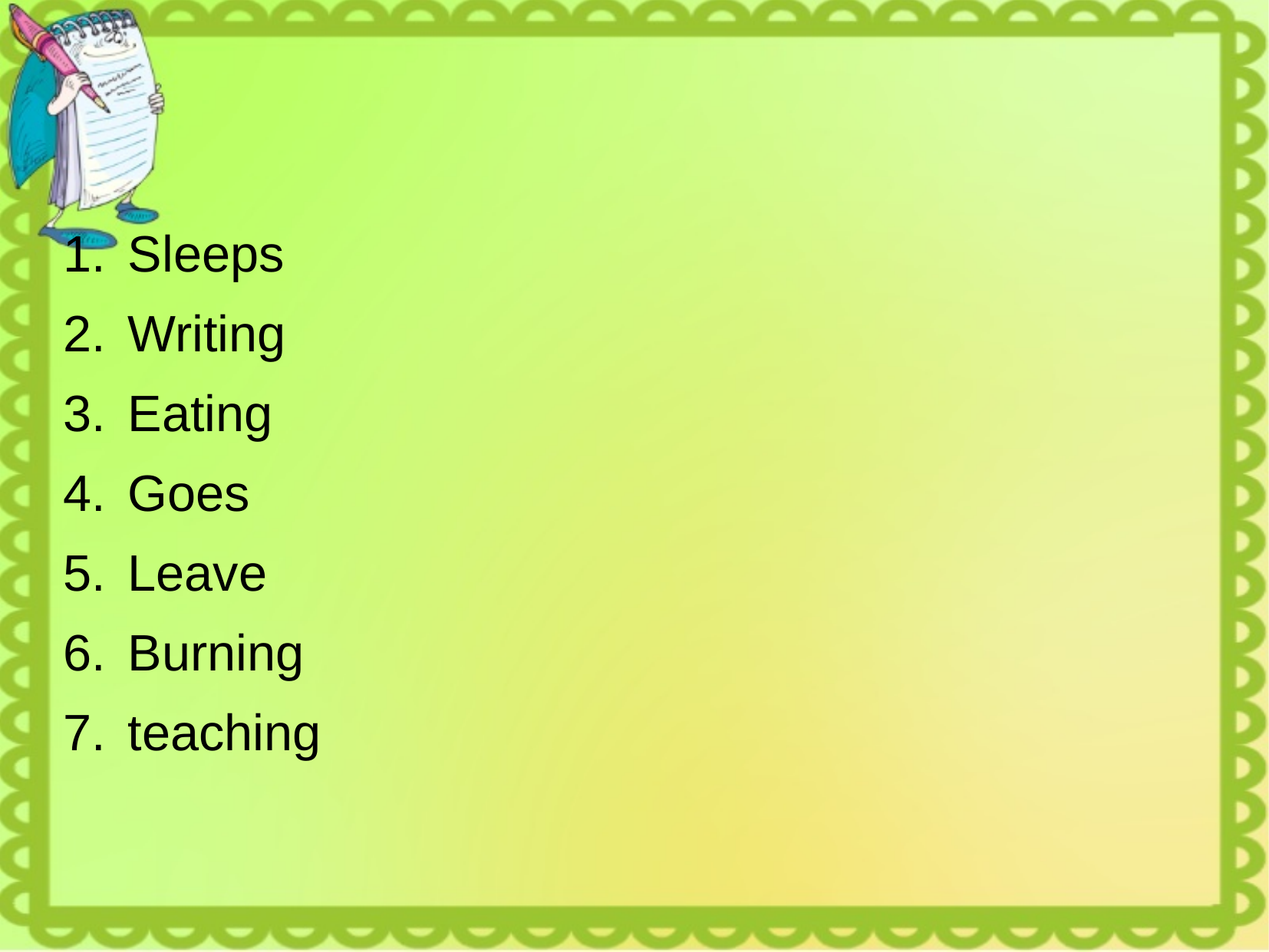

#
Sleeps
Writing
Eating
Goes
Leave
Burning
teaching